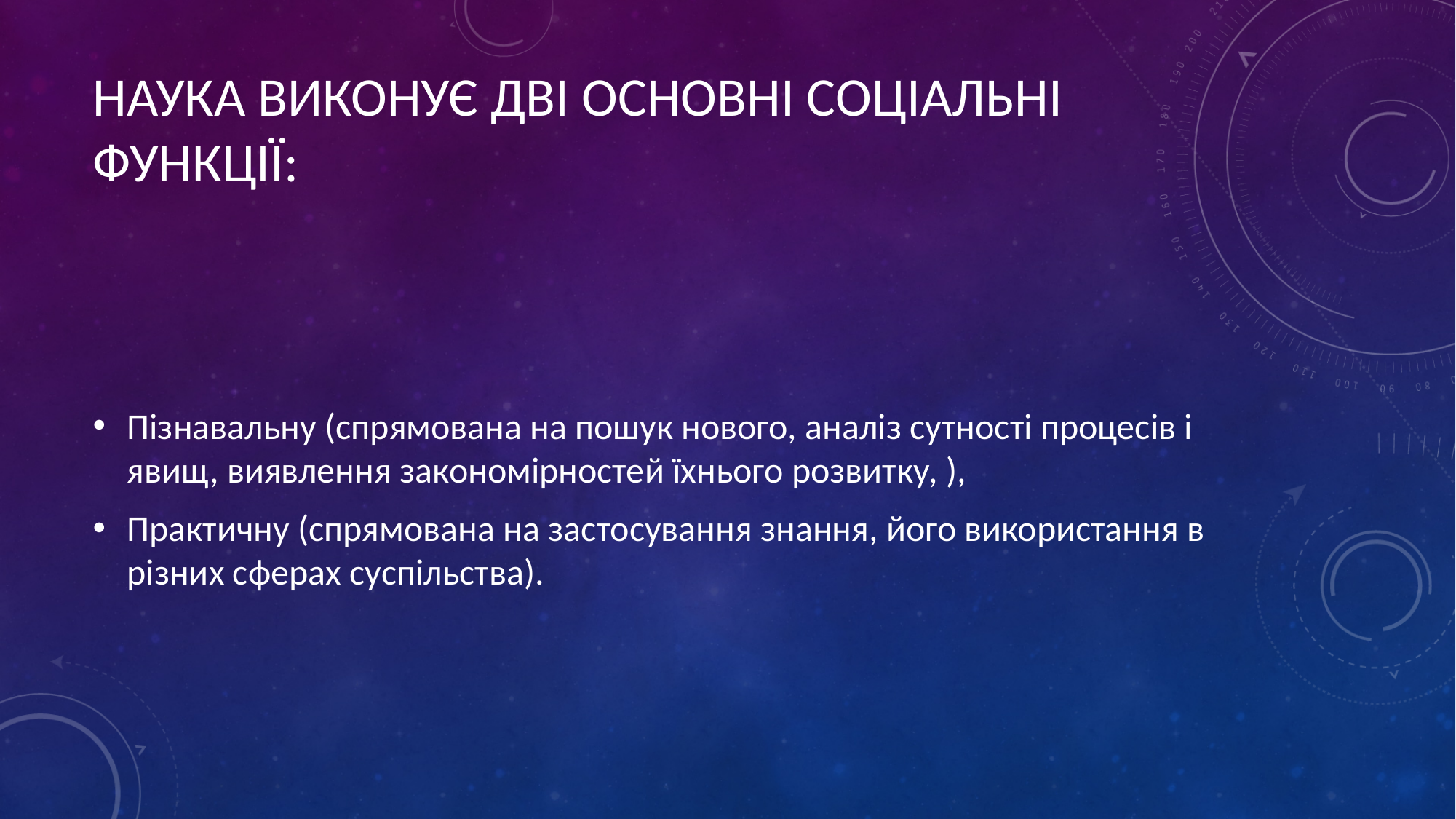

# Наука виконує дві основні соціальні функції:

Пізнавальну (спрямована на пошук нового, аналіз сутності процесів і явищ, виявлення закономірностей їхнього розвитку, ),
Практичну (спрямована на застосування знання, його використання в різних сферах суспільства).